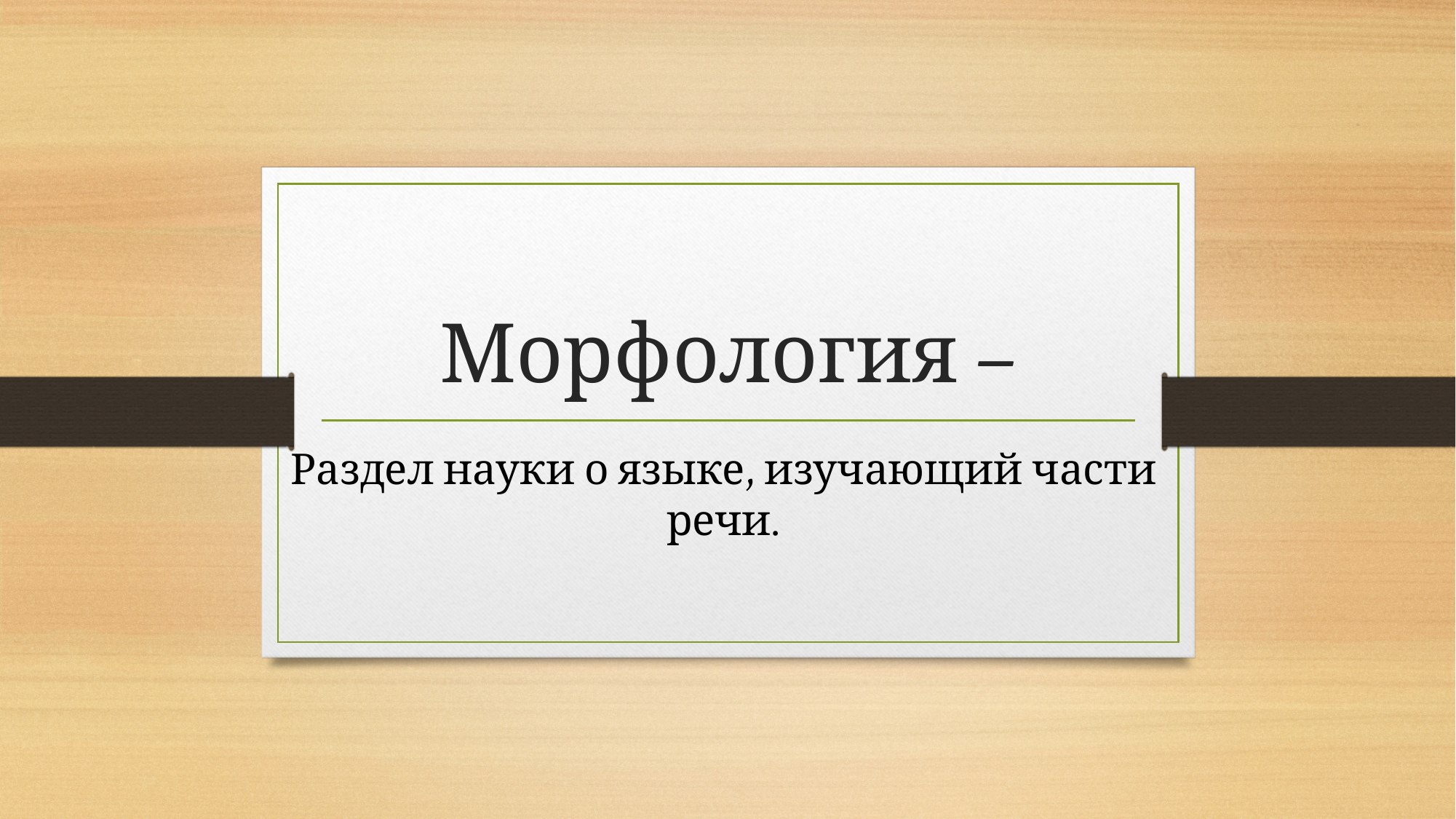

# Морфология –
Раздел науки о языке, изучающий части речи.